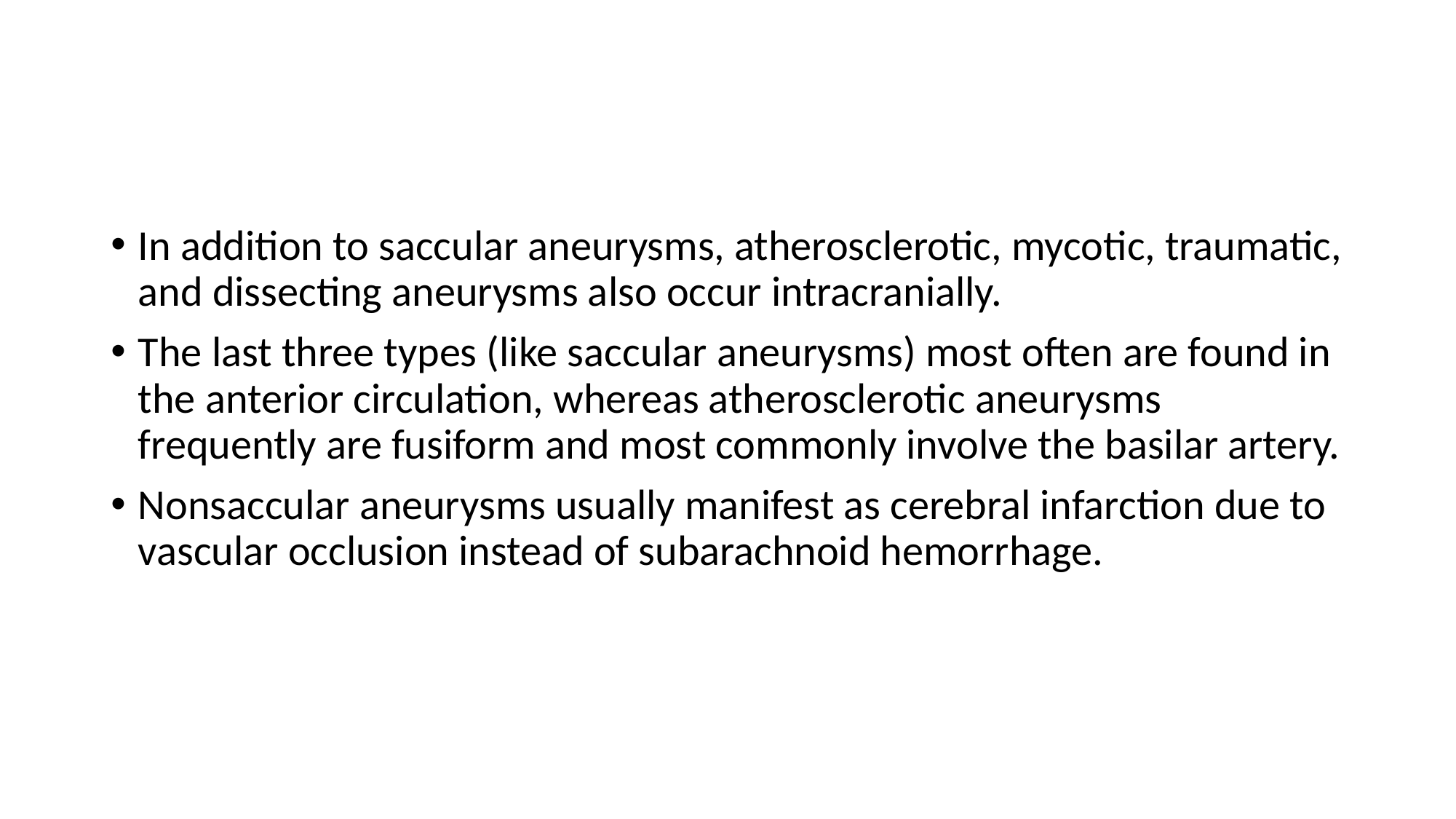

In addition to saccular aneurysms, atherosclerotic, mycotic, traumatic, and dissecting aneurysms also occur intracranially.
The last three types (like saccular aneurysms) most often are found in the anterior circulation, whereas atherosclerotic aneurysms frequently are fusiform and most commonly involve the basilar artery.
Nonsaccular aneurysms usually manifest as cerebral infarction due to vascular occlusion instead of subarachnoid hemorrhage.